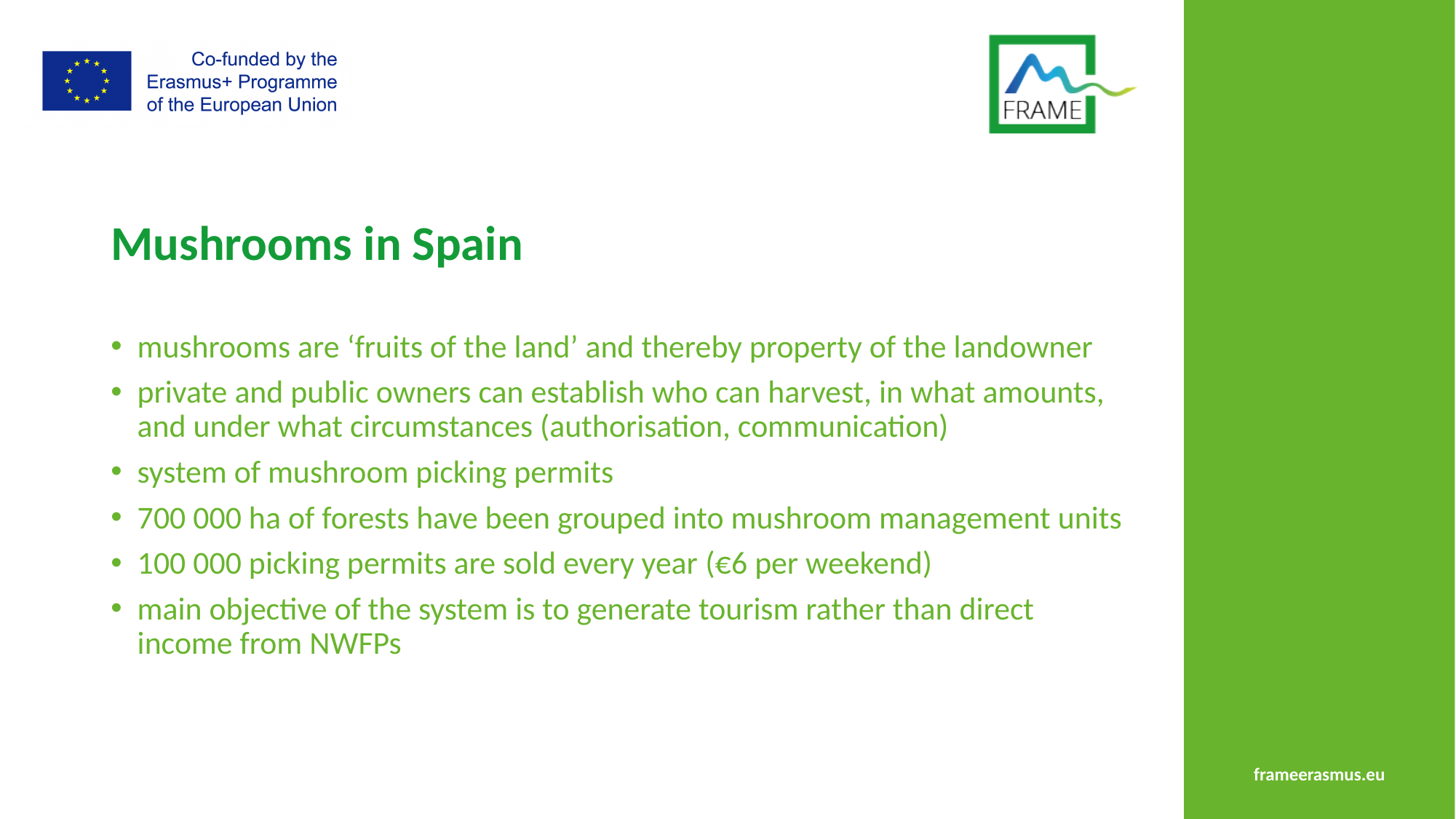

# Mushrooms in Spain
mushrooms are ‘fruits of the land’ and thereby property of the landowner
private and public owners can establish who can harvest, in what amounts, and under what circumstances (authorisation, communication)
system of mushroom picking permits
700 000 ha of forests have been grouped into mushroom management units
100 000 picking permits are sold every year (€6 per weekend)
main objective of the system is to generate tourism rather than direct income from NWFPs